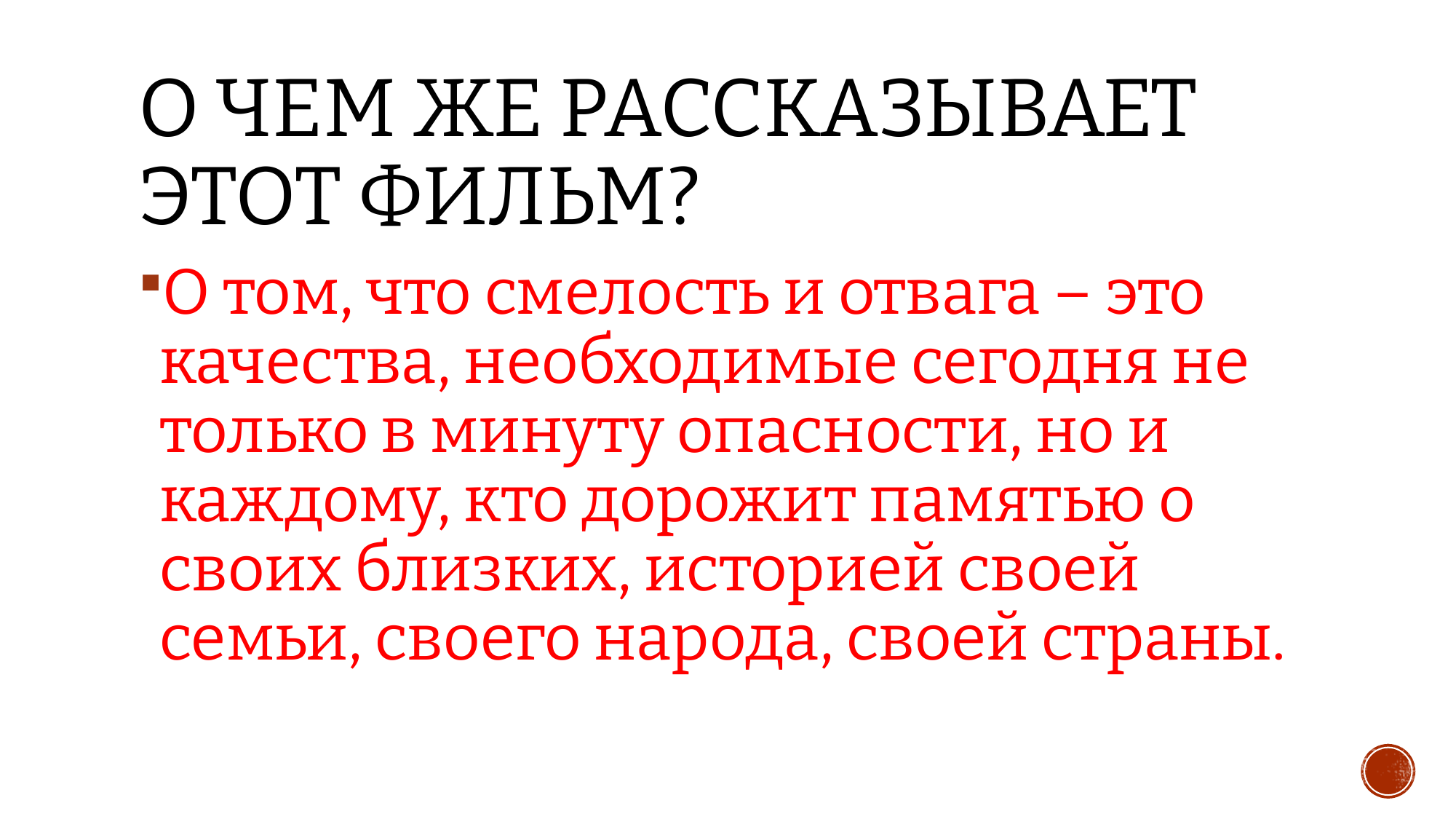

# О чем же рассказывает этот фильм?
О том, что смелость и отвага – это качества, необходимые сегодня не только в минуту опасности, но и каждому, кто дорожит памятью о своих близких, историей своей семьи, своего народа, своей страны.